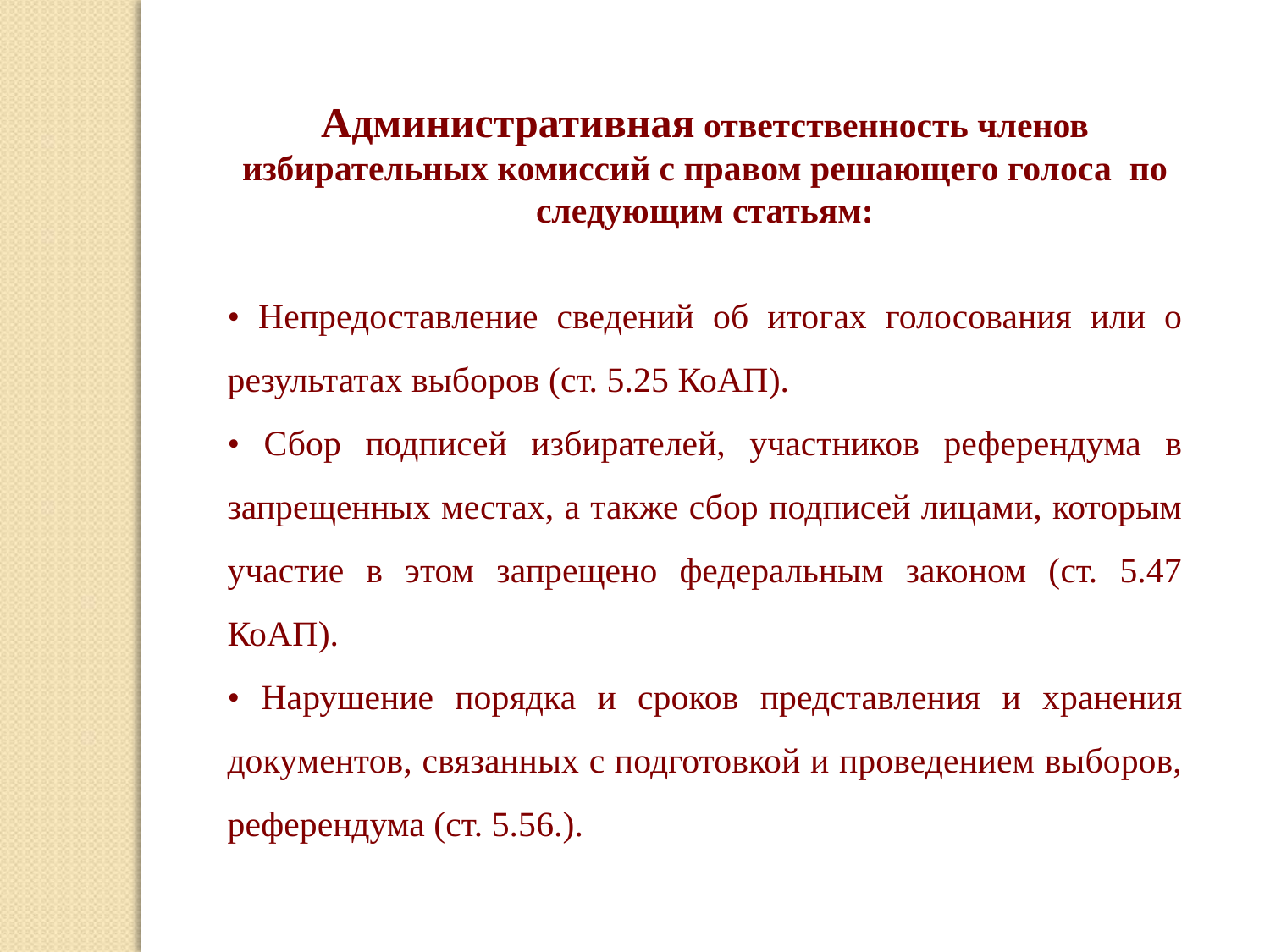

Административная ответственность членов избирательных комиссий с правом решающего голоса  по следующим статьям:

• Непредоставление сведений об итогах голосования или о результатах выборов (ст. 5.25 КоАП).
• Сбор подписей избирателей, участников референдума в запрещенных местах, а также сбор подписей лицами, которым участие в этом запрещено федеральным законом (ст. 5.47 КоАП).
• Нарушение порядка и сроков представления и хранения документов, связанных с подготовкой и проведением выборов, референдума (ст. 5.56.).